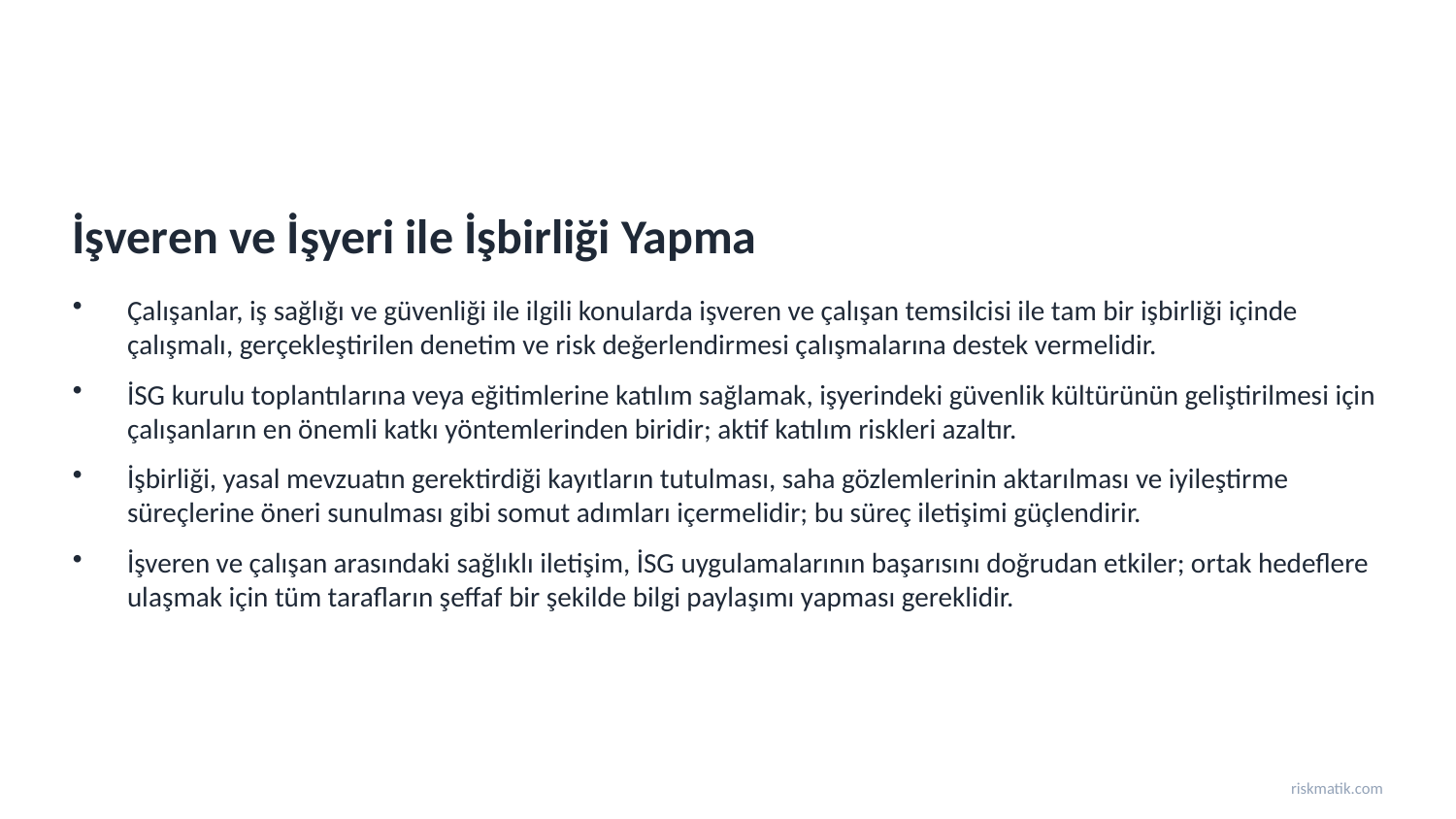

İşveren ve İşyeri ile İşbirliği Yapma
Çalışanlar, iş sağlığı ve güvenliği ile ilgili konularda işveren ve çalışan temsilcisi ile tam bir işbirliği içinde çalışmalı, gerçekleştirilen denetim ve risk değerlendirmesi çalışmalarına destek vermelidir.
İSG kurulu toplantılarına veya eğitimlerine katılım sağlamak, işyerindeki güvenlik kültürünün geliştirilmesi için çalışanların en önemli katkı yöntemlerinden biridir; aktif katılım riskleri azaltır.
İşbirliği, yasal mevzuatın gerektirdiği kayıtların tutulması, saha gözlemlerinin aktarılması ve iyileştirme süreçlerine öneri sunulması gibi somut adımları içermelidir; bu süreç iletişimi güçlendirir.
İşveren ve çalışan arasındaki sağlıklı iletişim, İSG uygulamalarının başarısını doğrudan etkiler; ortak hedeflere ulaşmak için tüm tarafların şeffaf bir şekilde bilgi paylaşımı yapması gereklidir.
riskmatik.com